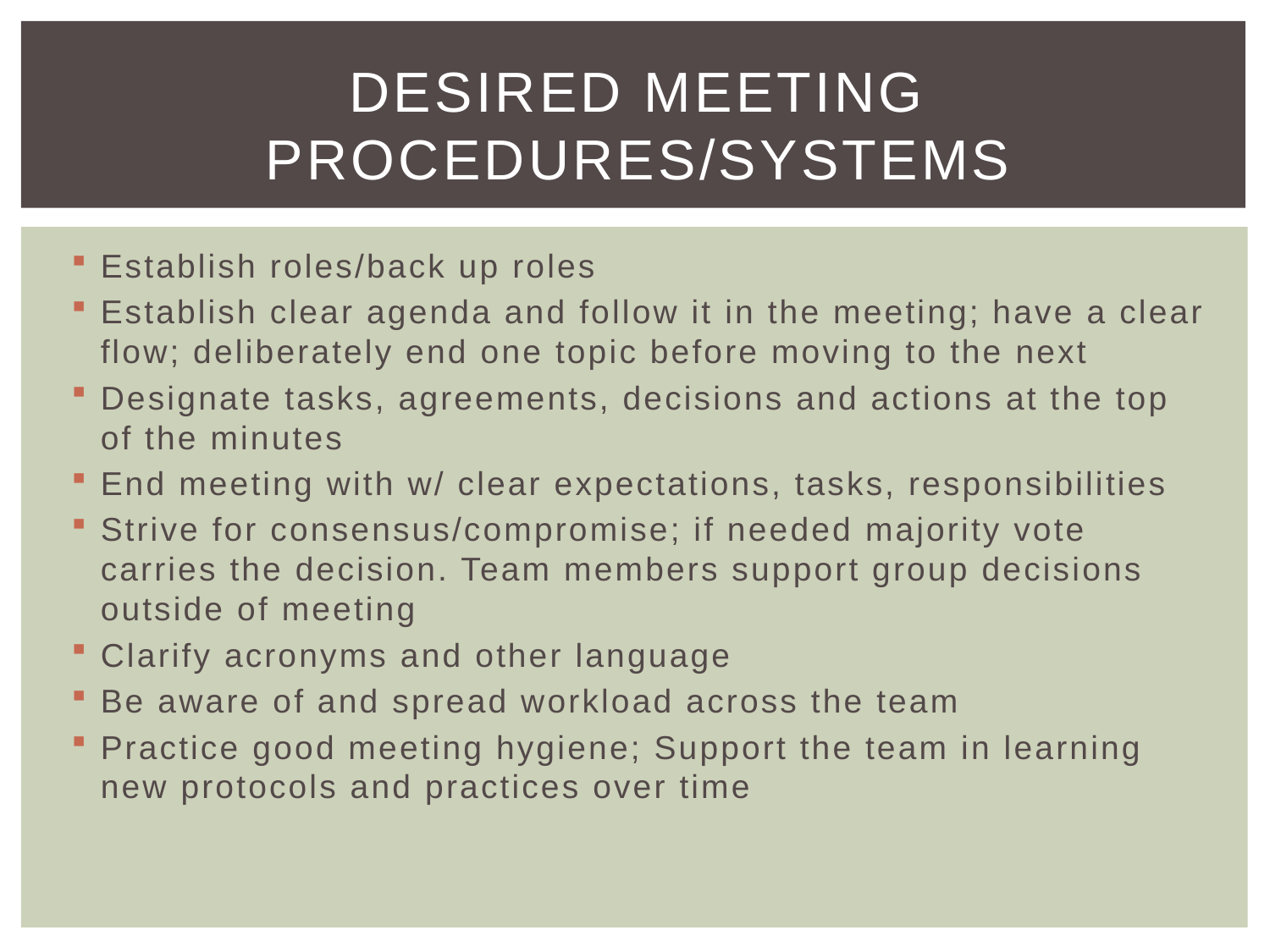

# Desired Meeting Procedures/Systems
Establish roles/back up roles
Establish clear agenda and follow it in the meeting; have a clear flow; deliberately end one topic before moving to the next
Designate tasks, agreements, decisions and actions at the top of the minutes
End meeting with w/ clear expectations, tasks, responsibilities
Strive for consensus/compromise; if needed majority vote carries the decision. Team members support group decisions outside of meeting
Clarify acronyms and other language
Be aware of and spread workload across the team
Practice good meeting hygiene; Support the team in learning new protocols and practices over time